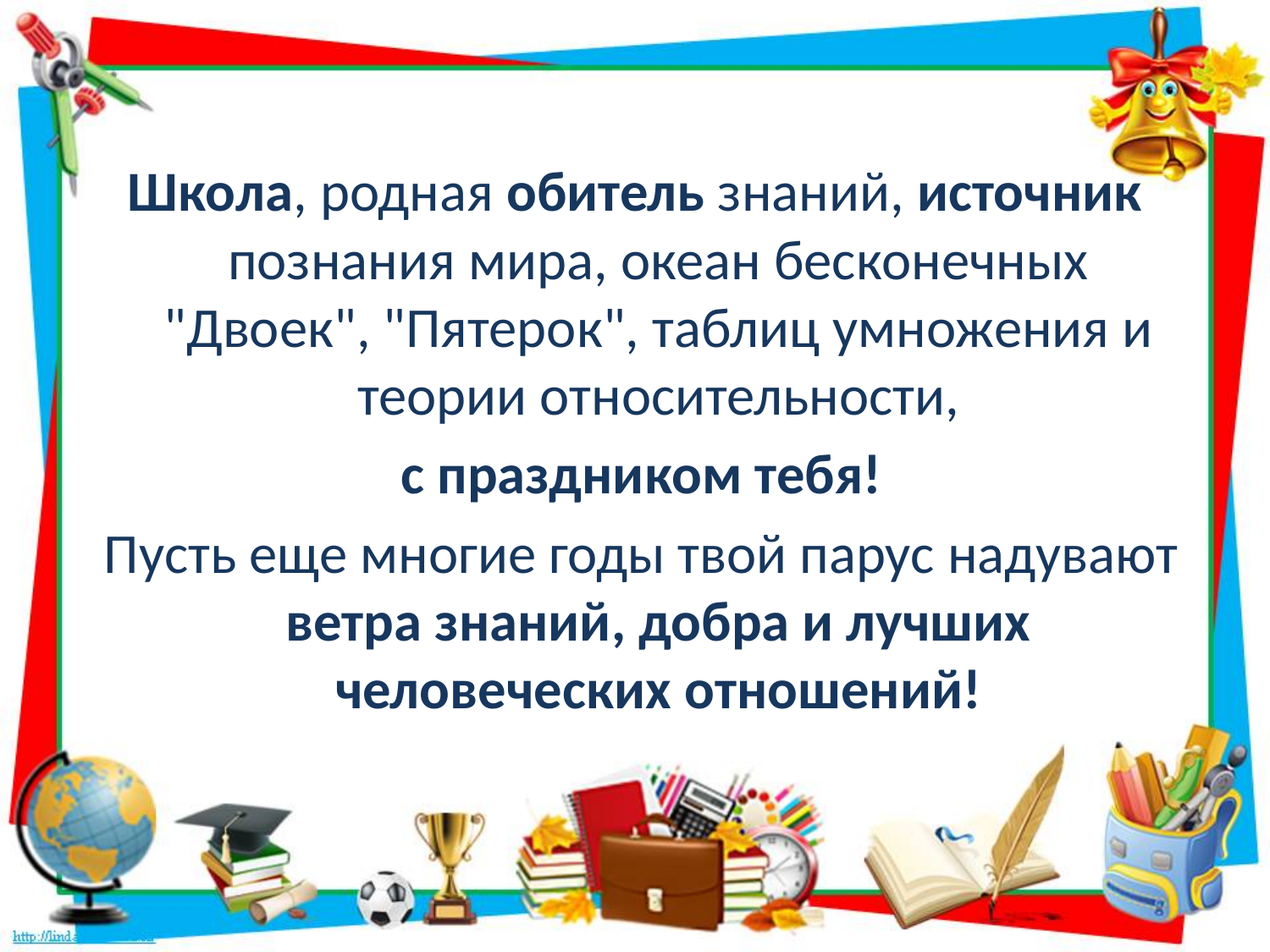

Школа, родная обитель знаний, источник познания мира, океан бесконечных "Двоек", "Пятерок", таблиц умножения и теории относительности,
 с праздником тебя!
 Пусть еще многие годы твой парус надувают ветра знаний, добра и лучших человеческих отношений!